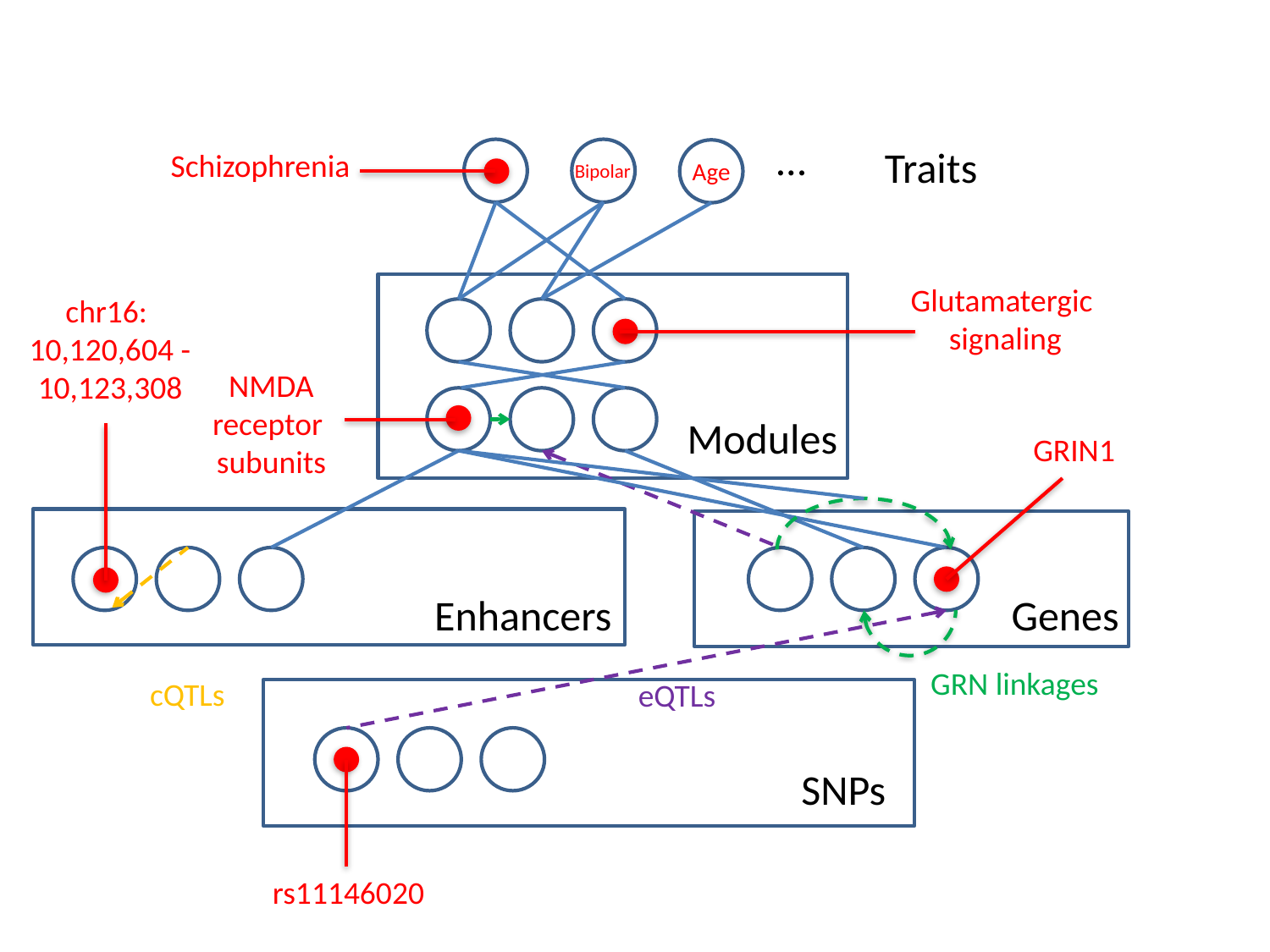

…
Traits
Schizophrenia

Age
Bipolar

Glutamatergic
signaling
chr16:
10,120,604 -
10,123,308

NMDA
receptor
subunits

Modules
GRIN1

Enhancers
Genes
GRN linkages
cQTLs
eQTLs

SNPs
rs11146020